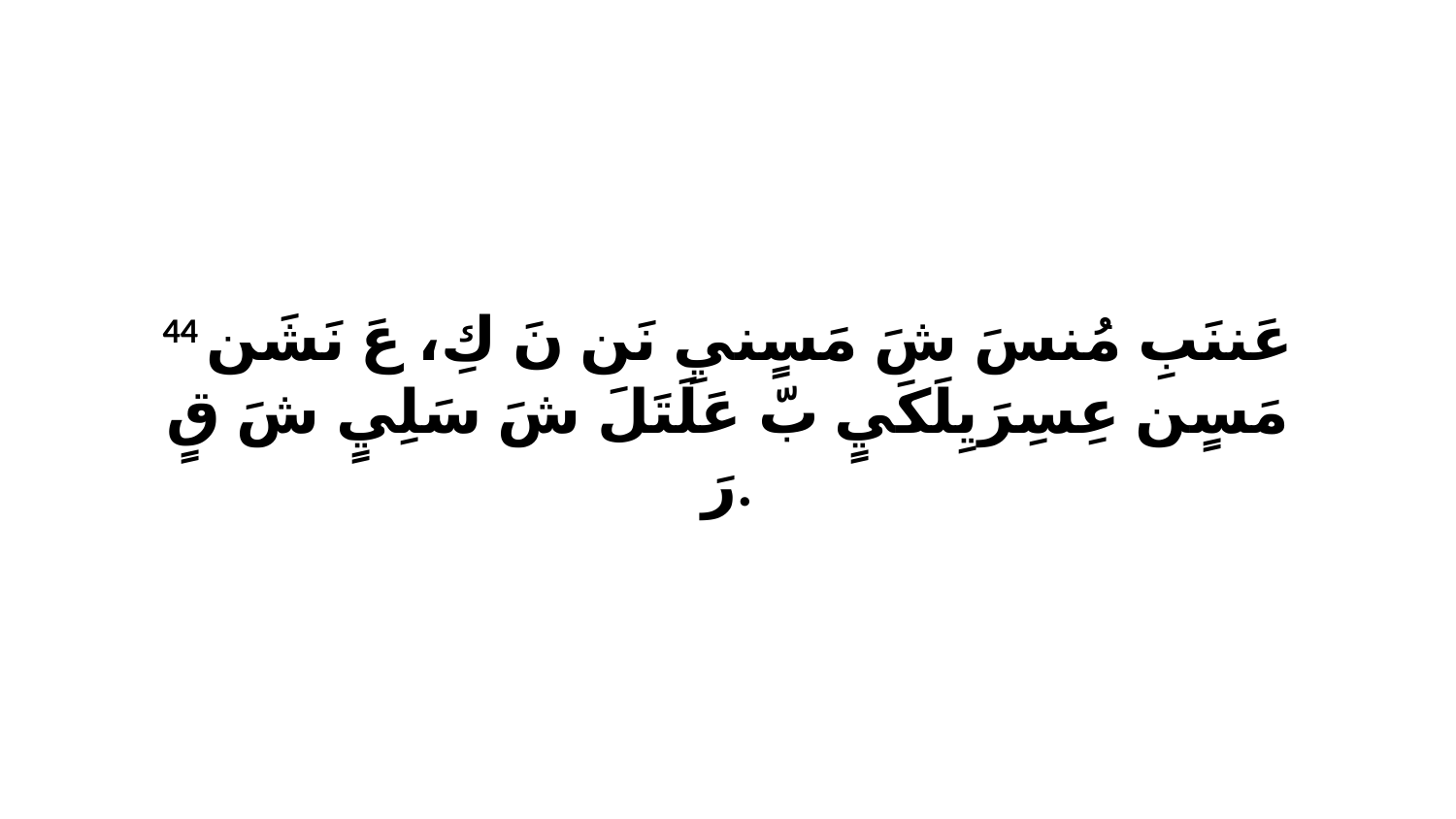

44 عَننَبِ مُنسَ شَ مَسٍنيِ نَن نَ كِ، عَ نَشَن مَسٍن عِسِرَيِلَكَيٍ بّ عَلَتَلَ شَ سَلِيٍ شَ قٍ رَ.